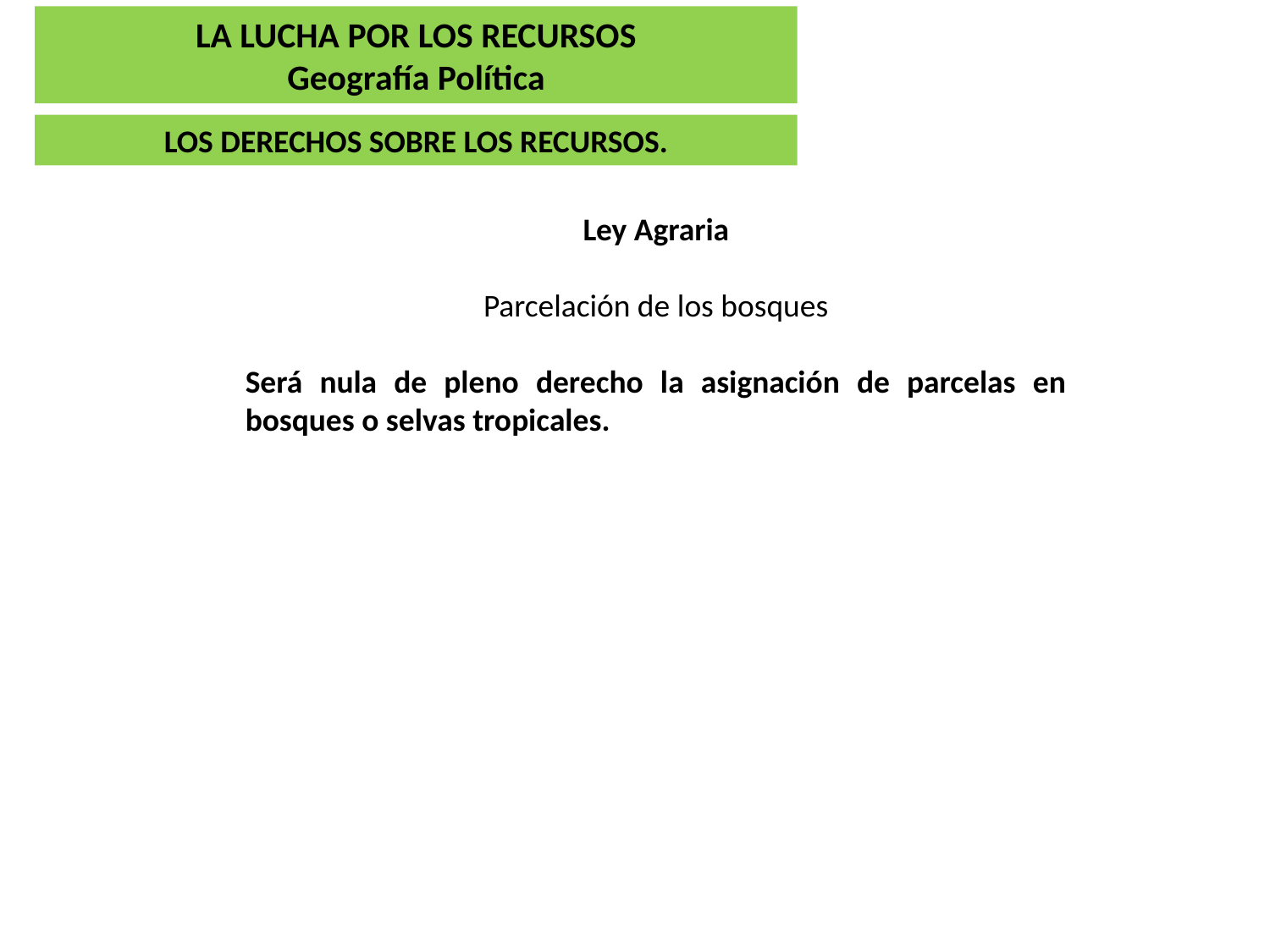

LA LUCHA POR LOS RECURSOS
Geografía Política
LOS DERECHOS SOBRE LOS RECURSOS.
Ley Agraria

Parcelación de los bosques

Será nula de pleno derecho la asignación de parcelas en bosques o selvas tropicales.